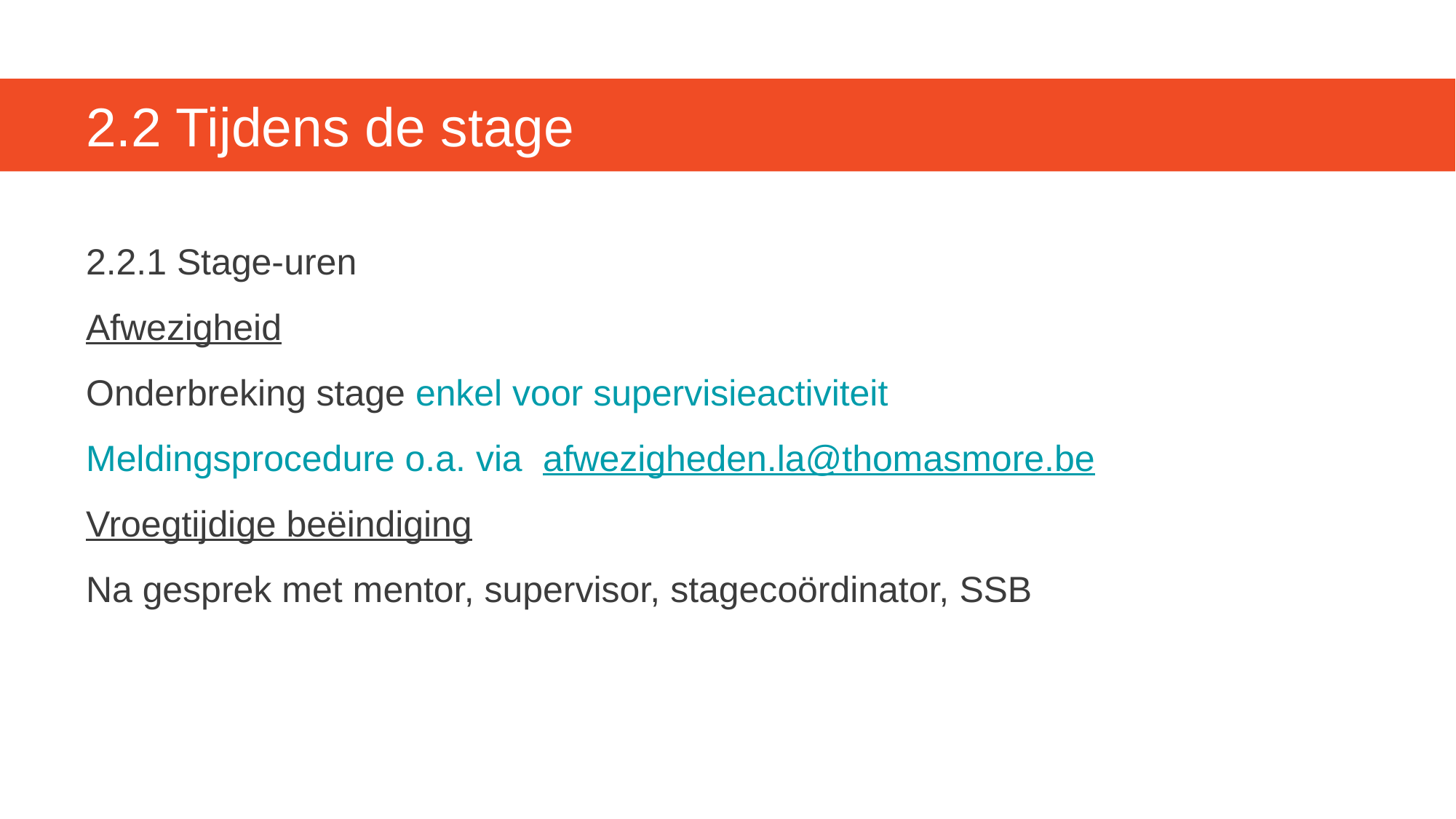

# 2.2 Tijdens de stage
2.2.1 Stage-uren
Afwezigheid
Onderbreking stage enkel voor supervisieactiviteit
Meldingsprocedure o.a. via  afwezigheden.la@thomasmore.be
Vroegtijdige beëindiging
Na gesprek met mentor, supervisor, stagecoördinator, SSB